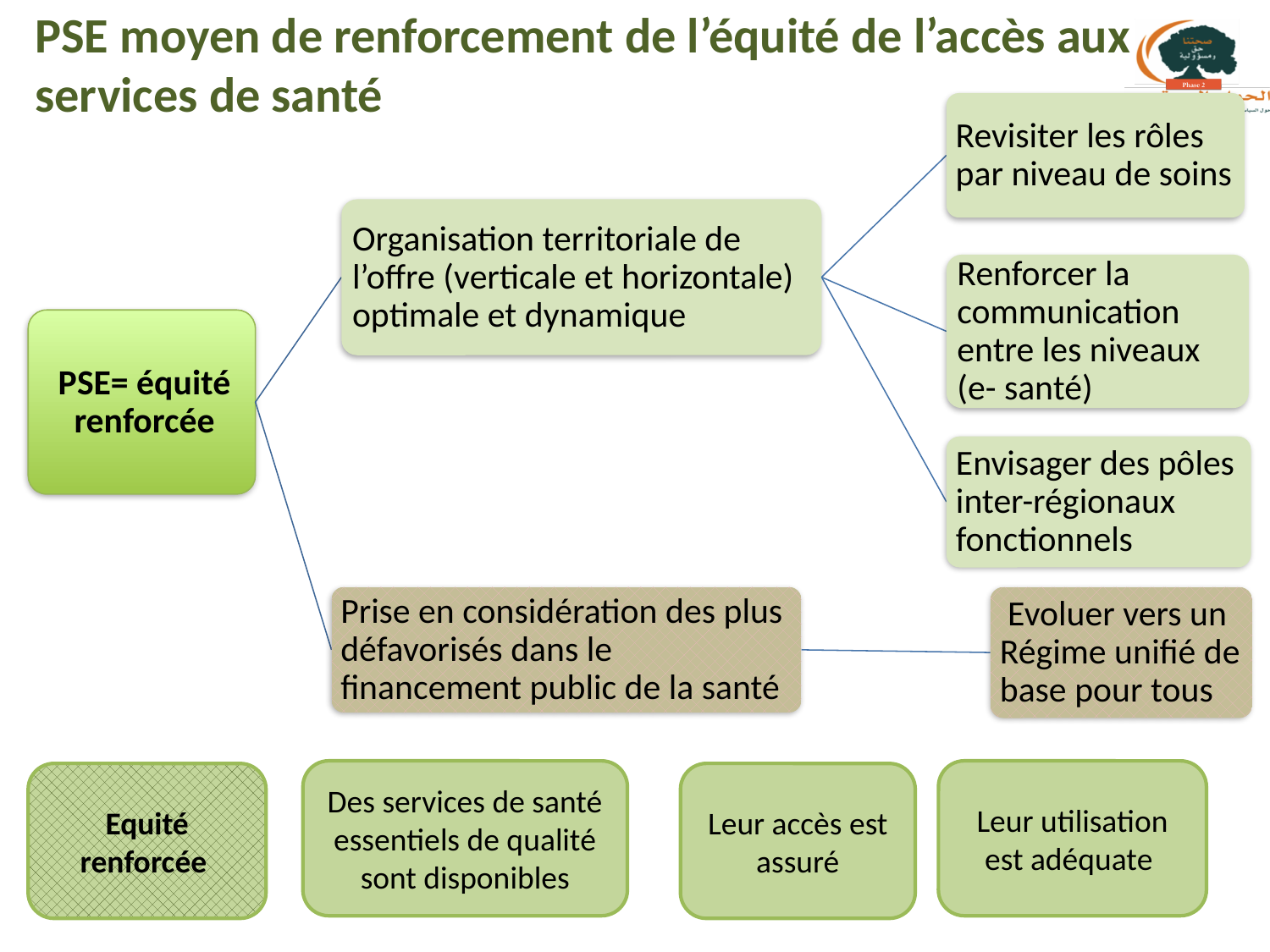

# PSE moyen de renforcement de l’équité de l’accès aux services de santé
PSE= équité renforcée

Organisation territoriale de l’offre (verticale et horizontale) optimale et dynamique

Revisiter les rôles par niveau de soins

Renforcer la communication entre les niveaux (e- santé)

Envisager des pôles  inter-régionaux fonctionnels

Prise en considération des plus défavorisés dans le financement public de la santé

 Evoluer vers un Régime unifié de base pour tous
Des services de santé essentiels de qualité sont disponibles
Leur utilisation est adéquate
Leur accès est assuré
Equité renforcée
13